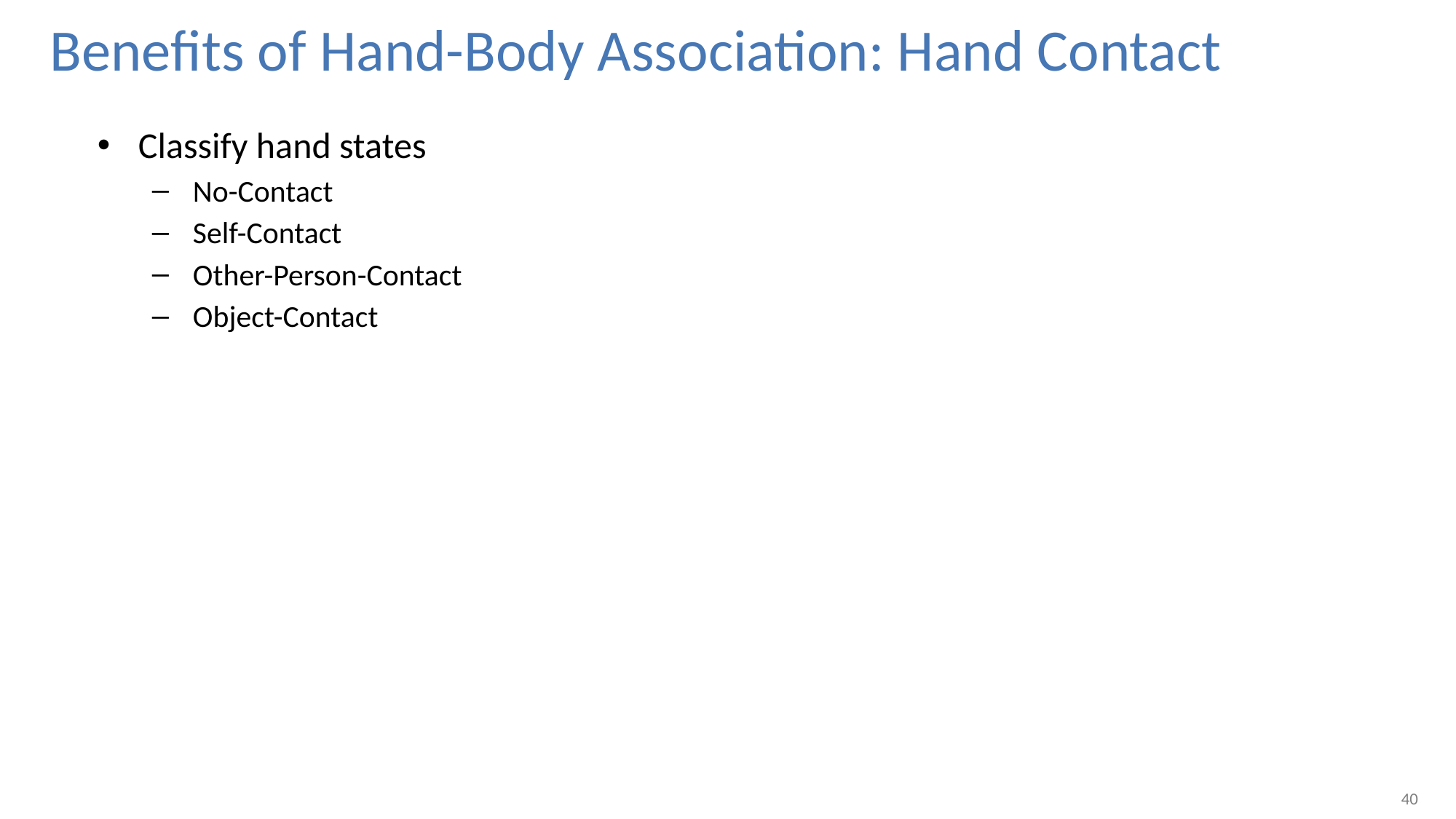

# Benefits of Hand-Body Association: Hand Contact
Classify hand states
No-Contact
Self-Contact
Other-Person-Contact
Object-Contact

40